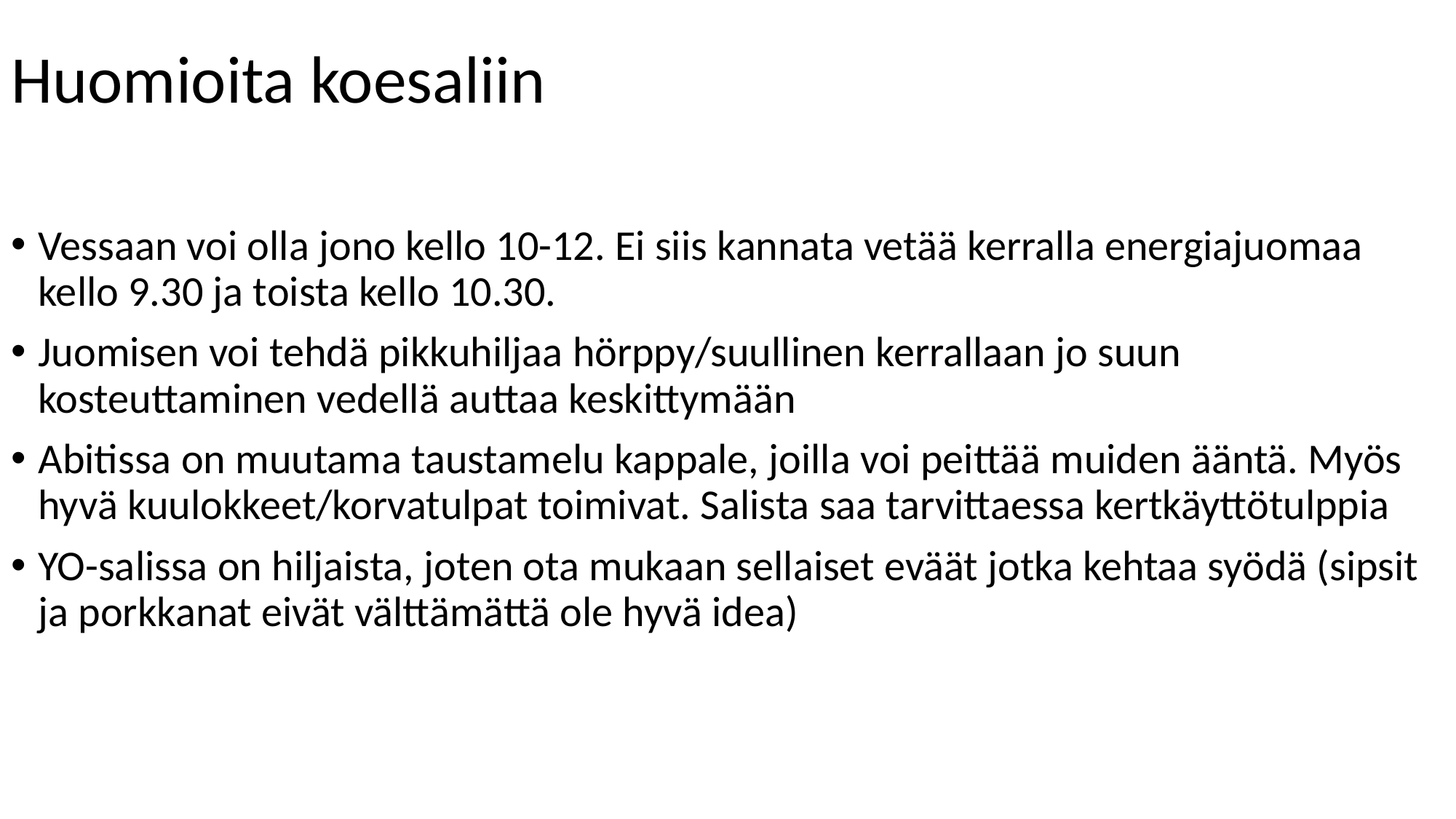

# Huomioita koesaliin
Vessaan voi olla jono kello 10-12. Ei siis kannata vetää kerralla energiajuomaa kello 9.30 ja toista kello 10.30.
Juomisen voi tehdä pikkuhiljaa hörppy/suullinen kerrallaan jo suun kosteuttaminen vedellä auttaa keskittymään
Abitissa on muutama taustamelu kappale, joilla voi peittää muiden ääntä. Myös hyvä kuulokkeet/korvatulpat toimivat. Salista saa tarvittaessa kertkäyttötulppia
YO-salissa on hiljaista, joten ota mukaan sellaiset eväät jotka kehtaa syödä (sipsit ja porkkanat eivät välttämättä ole hyvä idea)